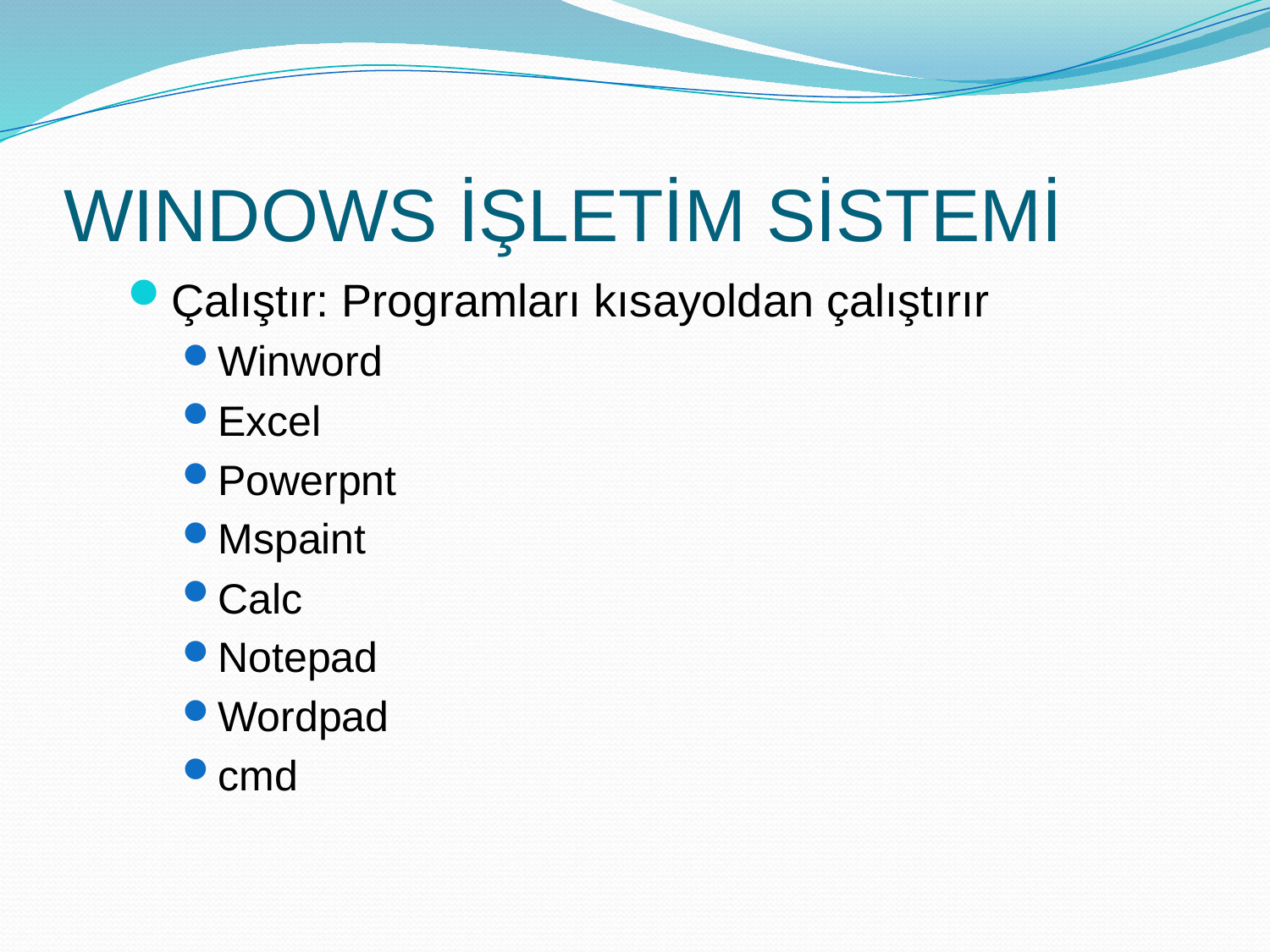

# WINDOWS İŞLETİM SİSTEMİ
Çalıştır: Programları kısayoldan çalıştırır
Winword
Excel
Powerpnt
Mspaint
Calc
Notepad
Wordpad
cmd